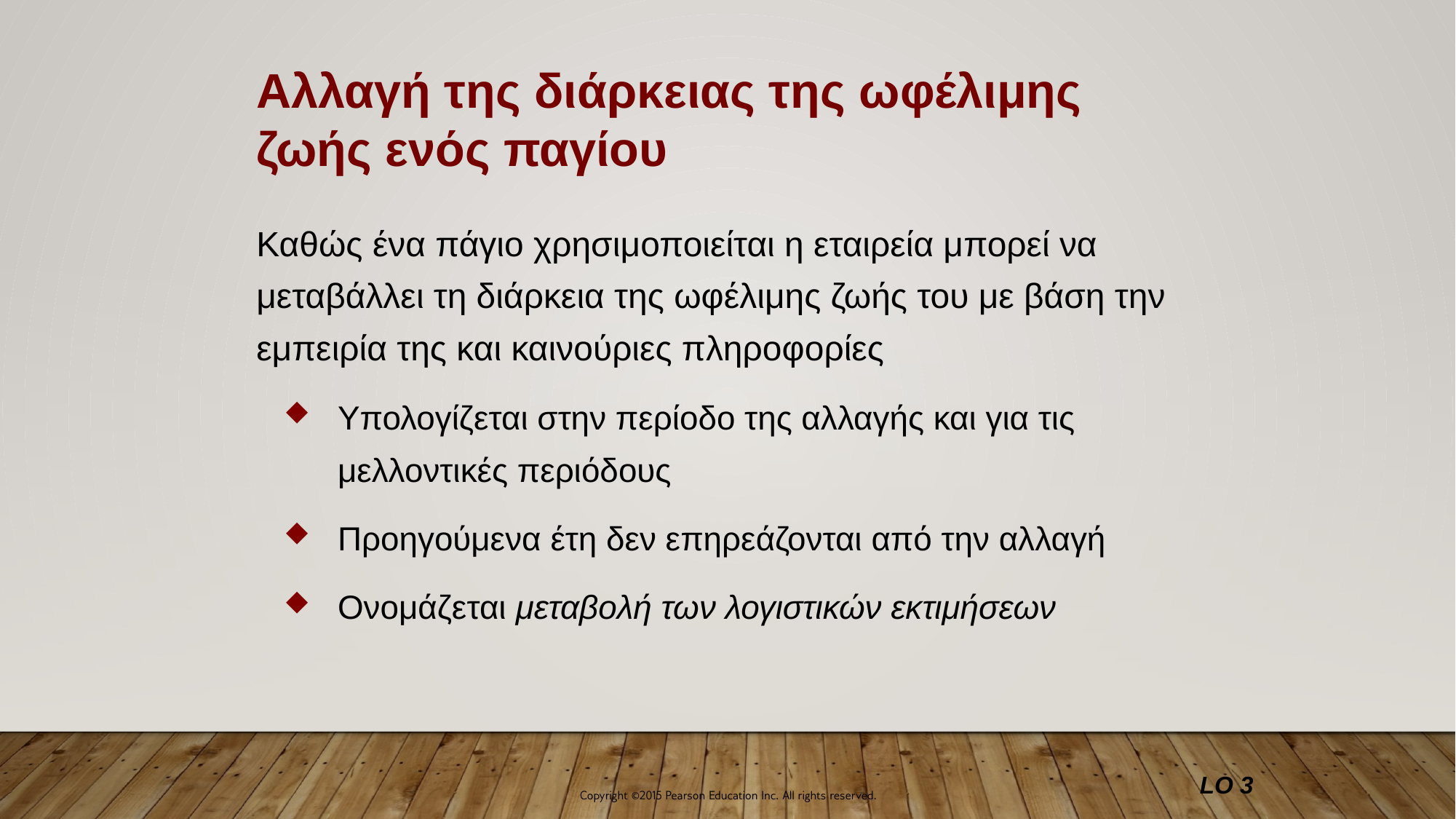

Αλλαγή της διάρκειας της ωφέλιμης ζωής ενός παγίου
Καθώς ένα πάγιο χρησιμοποιείται η εταιρεία μπορεί να μεταβάλλει τη διάρκεια της ωφέλιμης ζωής του με βάση την εμπειρία της και καινούριες πληροφορίες
Υπολογίζεται στην περίοδο της αλλαγής και για τις μελλοντικές περιόδους
Προηγούμενα έτη δεν επηρεάζονται από την αλλαγή
Ονομάζεται μεταβολή των λογιστικών εκτιμήσεων
LO 3
Copyright ©2015 Pearson Education Inc. All rights reserved.